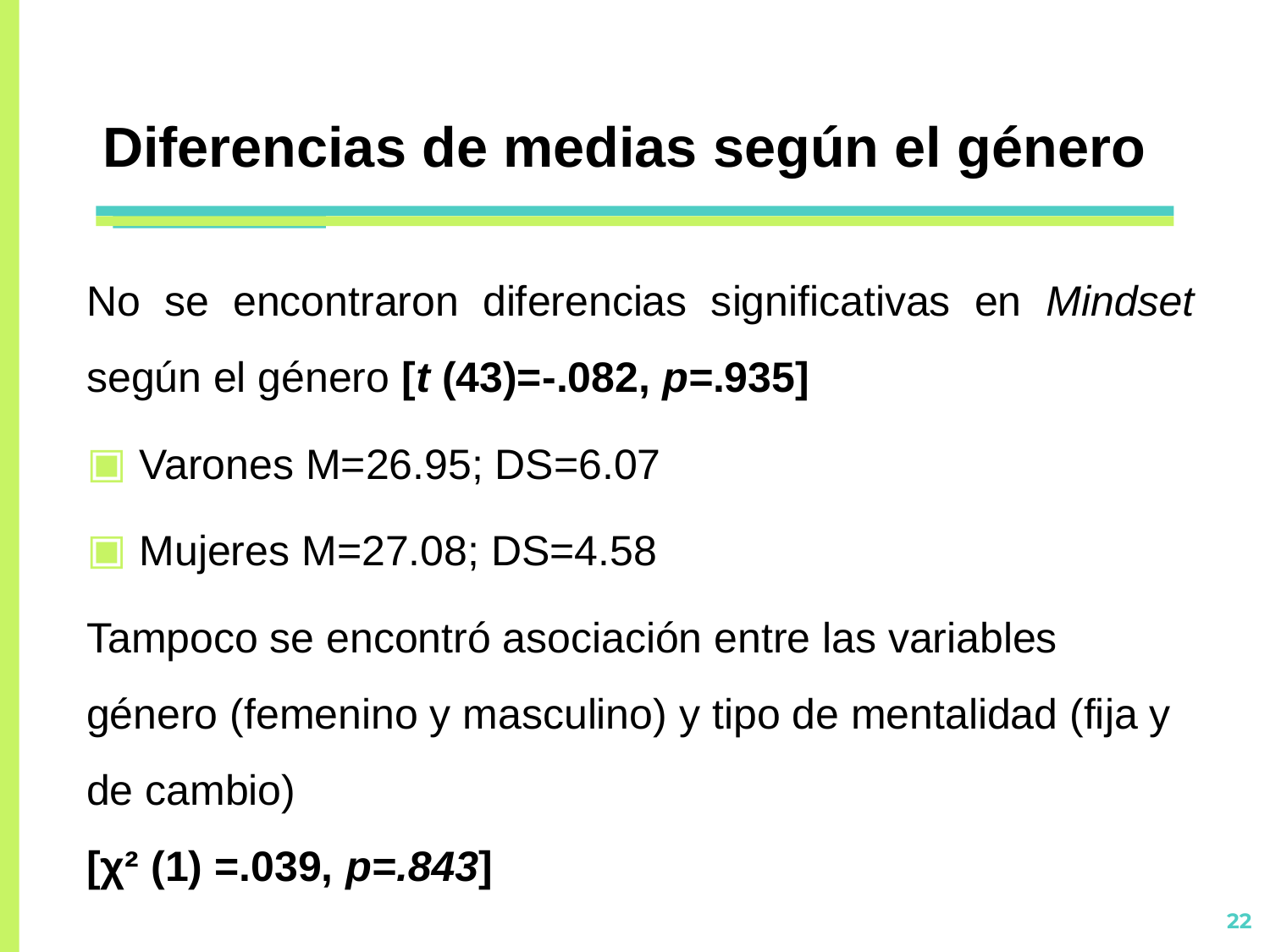

# Diferencias de medias según el género

No se encontraron diferencias significativas en Mindset según el género [t (43)=-.082, p=.935]
Varones M=26.95; DS=6.07
Mujeres M=27.08; DS=4.58
Tampoco se encontró asociación entre las variables género (femenino y masculino) y tipo de mentalidad (fija y de cambio)
[χ² (1) =.039, p=.843] ​

22